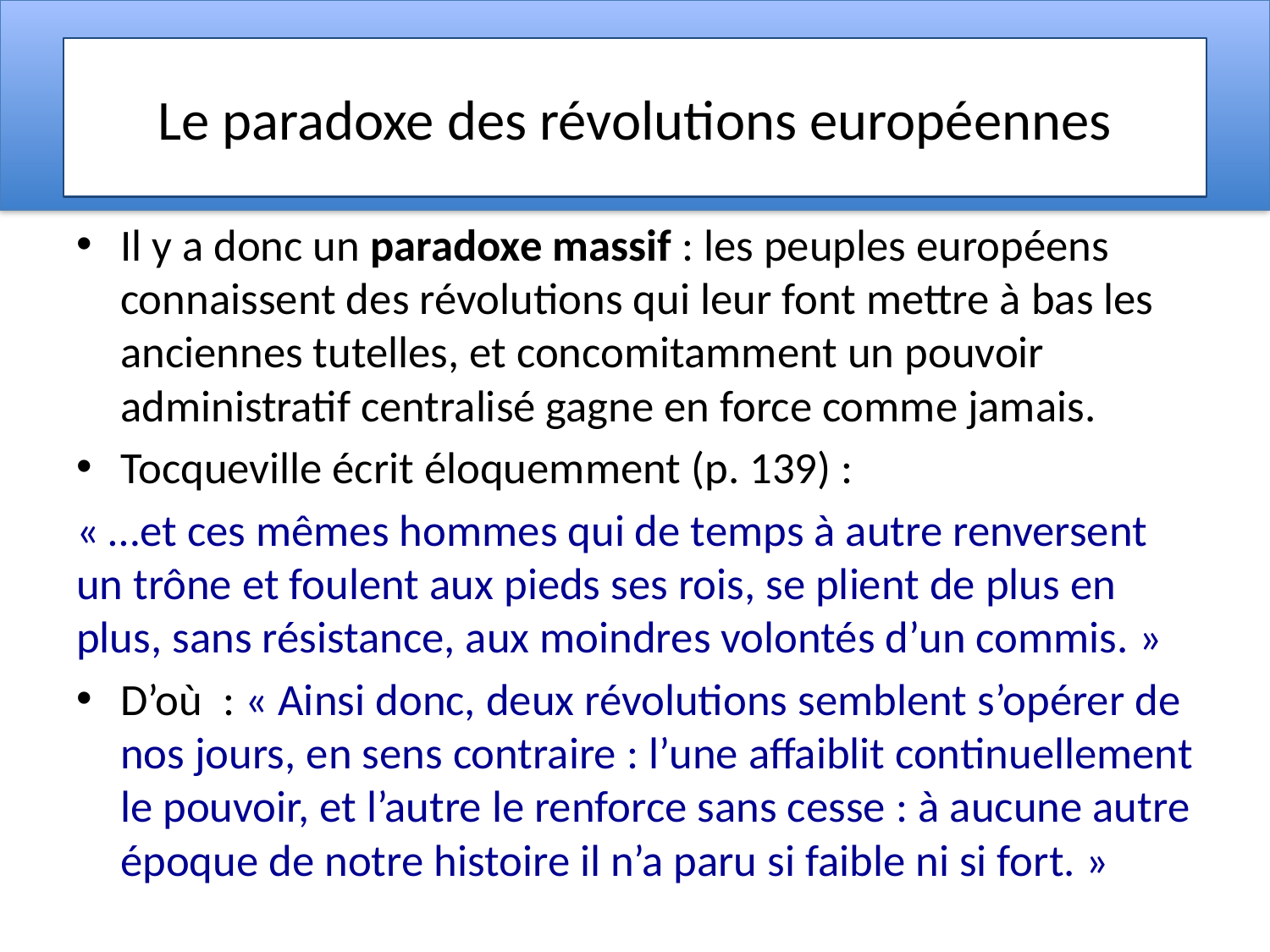

# Le paradoxe des révolutions européennes
Il y a donc un paradoxe massif : les peuples européens connaissent des révolutions qui leur font mettre à bas les anciennes tutelles, et concomitamment un pouvoir administratif centralisé gagne en force comme jamais.
Tocqueville écrit éloquemment (p. 139) :
« …et ces mêmes hommes qui de temps à autre renversent un trône et foulent aux pieds ses rois, se plient de plus en plus, sans résistance, aux moindres volontés d’un commis. »
D’où  : « Ainsi donc, deux révolutions semblent s’opérer de nos jours, en sens contraire : l’une affaiblit continuellement le pouvoir, et l’autre le renforce sans cesse : à aucune autre époque de notre histoire il n’a paru si faible ni si fort. »